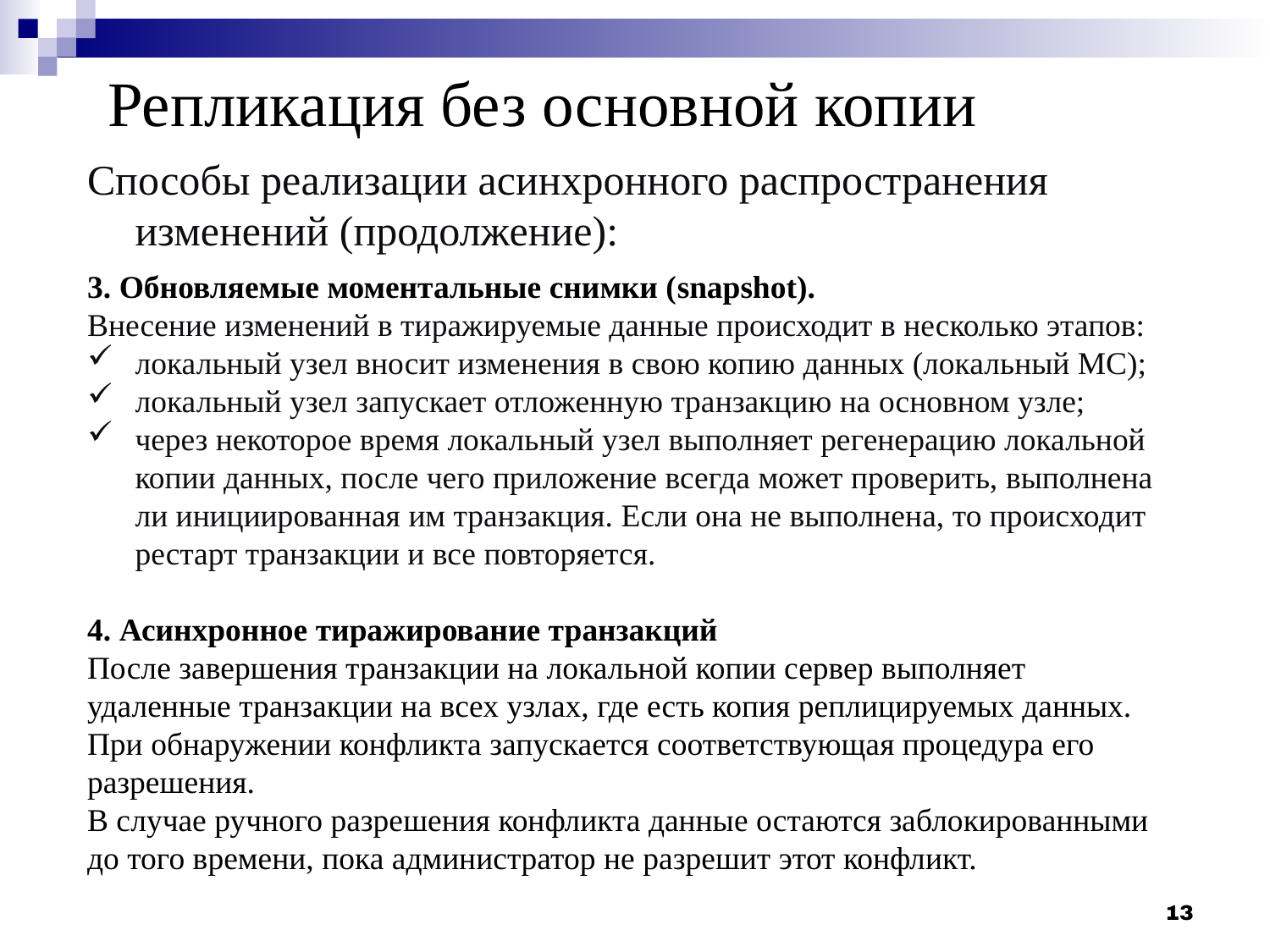

Репликация без основной копии
Способы реализации асинхронного распространения изменений (продолжение):
3. Обновляемые моментальные снимки (snapshot).
Внесение изменений в тиражируемые данные происходит в несколько этапов:
локальный узел вносит изменения в свою копию данных (локальный МС);
локальный узел запускает отложенную транзакцию на основном узле;
через некоторое время локальный узел выполняет регенерацию локальной копии данных, после чего приложение всегда может проверить, выполнена ли инициированная им транзакция. Если она не выполнена, то происходит рестарт транзакции и все повторяется.

4. Асинхронное тиражирование транзакций
После завершения транзакции на локальной копии сервер выполняет удаленные транзакции на всех узлах, где есть копия реплицируемых данных.
При обнаружении конфликта запускается соответствующая процедура его разрешения.
В случае ручного разрешения конфликта данные остаются заблокированными до того времени, пока администратор не разрешит этот конфликт.
13